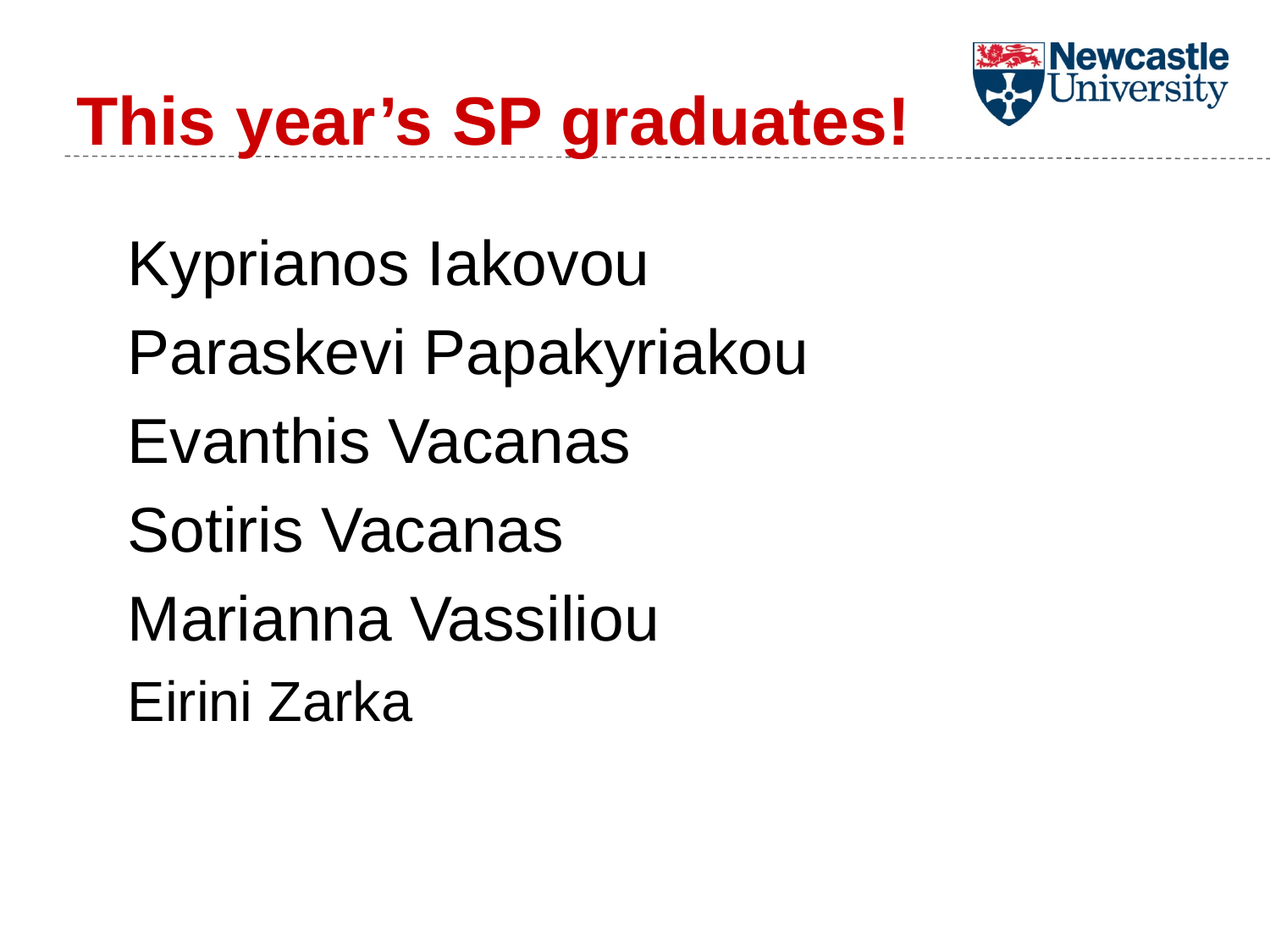

# This year’s SP graduates!
Kyprianos Iakovou
Paraskevi Papakyriakou
Evanthis Vacanas
Sotiris Vacanas
Marianna Vassiliou
Eirini Zarka